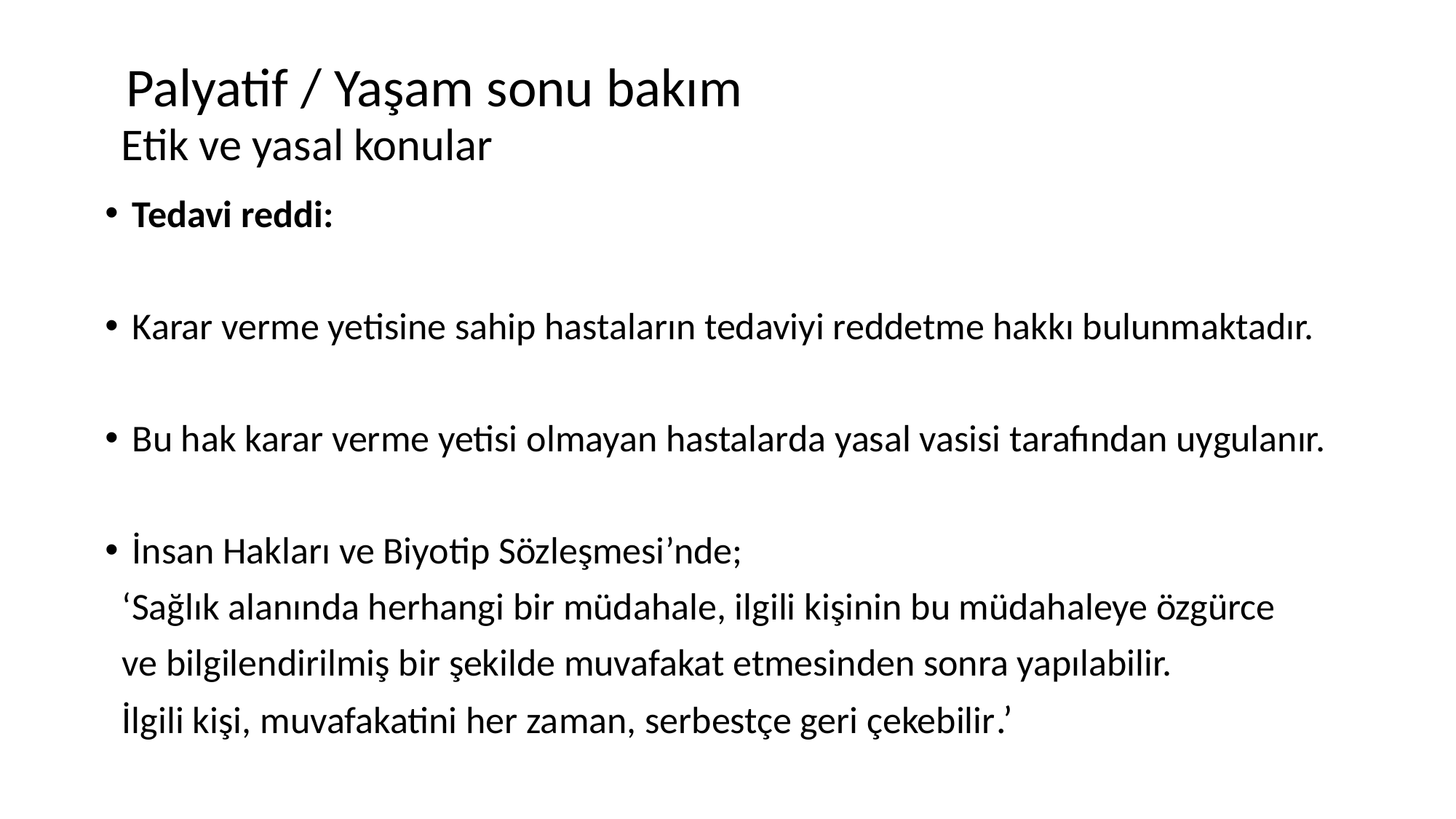

# Palyatif / Yaşam sonu bakım Etik ve yasal konular
Tedavi reddi:

Karar verme yetisine sahip hastaların tedaviyi reddetme hakkı bulunmaktadır.

Bu hak karar verme yetisi olmayan hastalarda yasal vasisi tarafından uygulanır.

İnsan Hakları ve Biyotip Sözleşmesi’nde;
  ‘Sağlık alanında herhangi bir müdahale, ilgili kişinin bu müdahaleye özgürce
  ve bilgilendirilmiş bir şekilde muvafakat etmesinden sonra yapılabilir.
  İlgili kişi, muvafakatini her zaman, serbestçe geri çekebilir.’